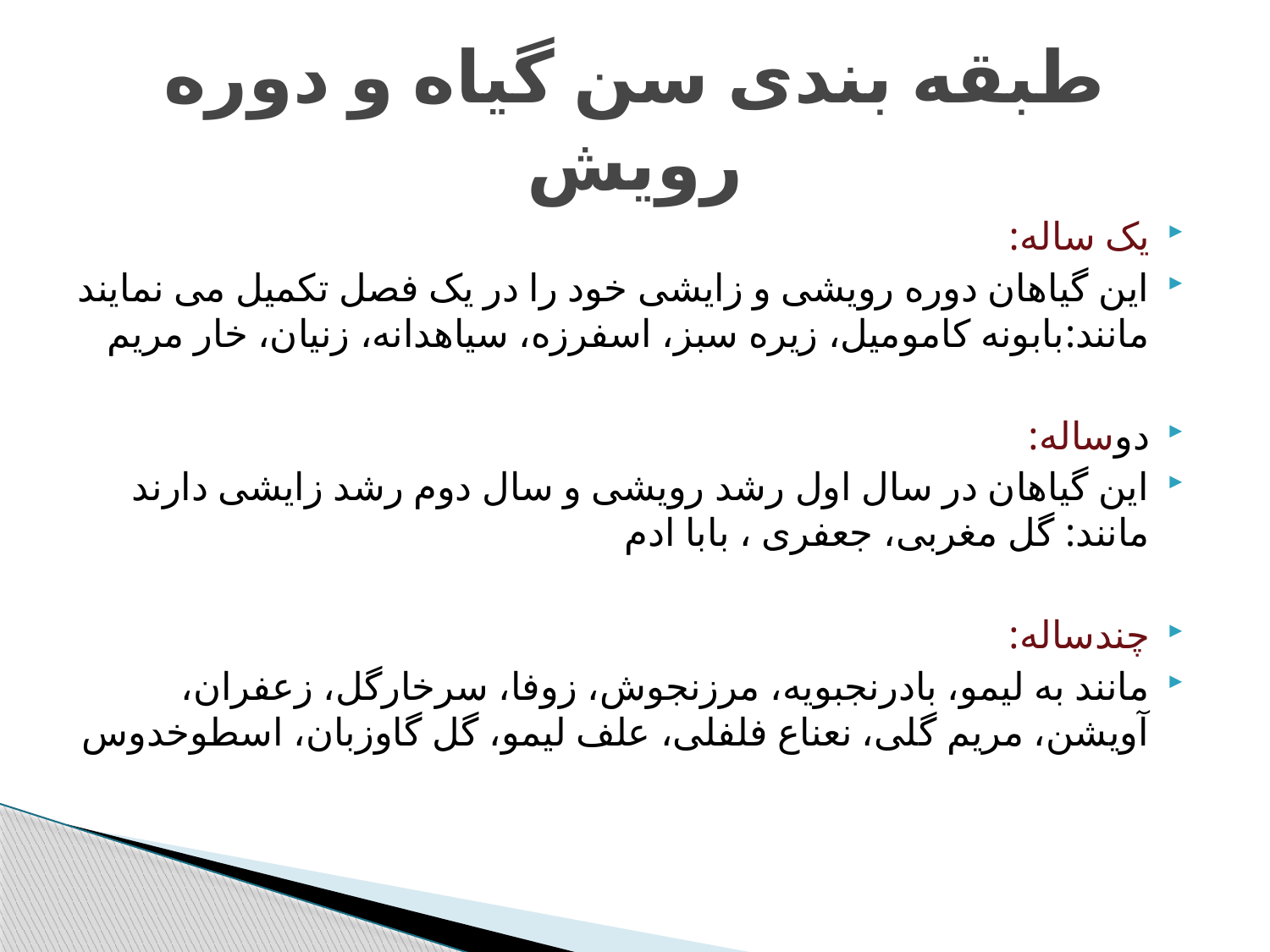

# طبقه بندی سن گیاه و دوره رویش
یک ساله:
این گیاهان دوره رویشی و زایشی خود را در یک فصل تکمیل می نمایند مانند:بابونه کامومیل، زیره سبز، اسفرزه، سیاهدانه، زنیان، خار مریم

دوساله:
این گیاهان در سال اول رشد رویشی و سال دوم رشد زایشی دارند مانند: گل مغربی، جعفری ، بابا ادم

چندساله:
مانند به لیمو، بادرنجبویه، مرزنجوش، زوفا، سرخارگل، زعفران، آویشن، مریم گلی، نعناع فلفلی، علف لیمو، گل گاوزبان، اسطوخدوس